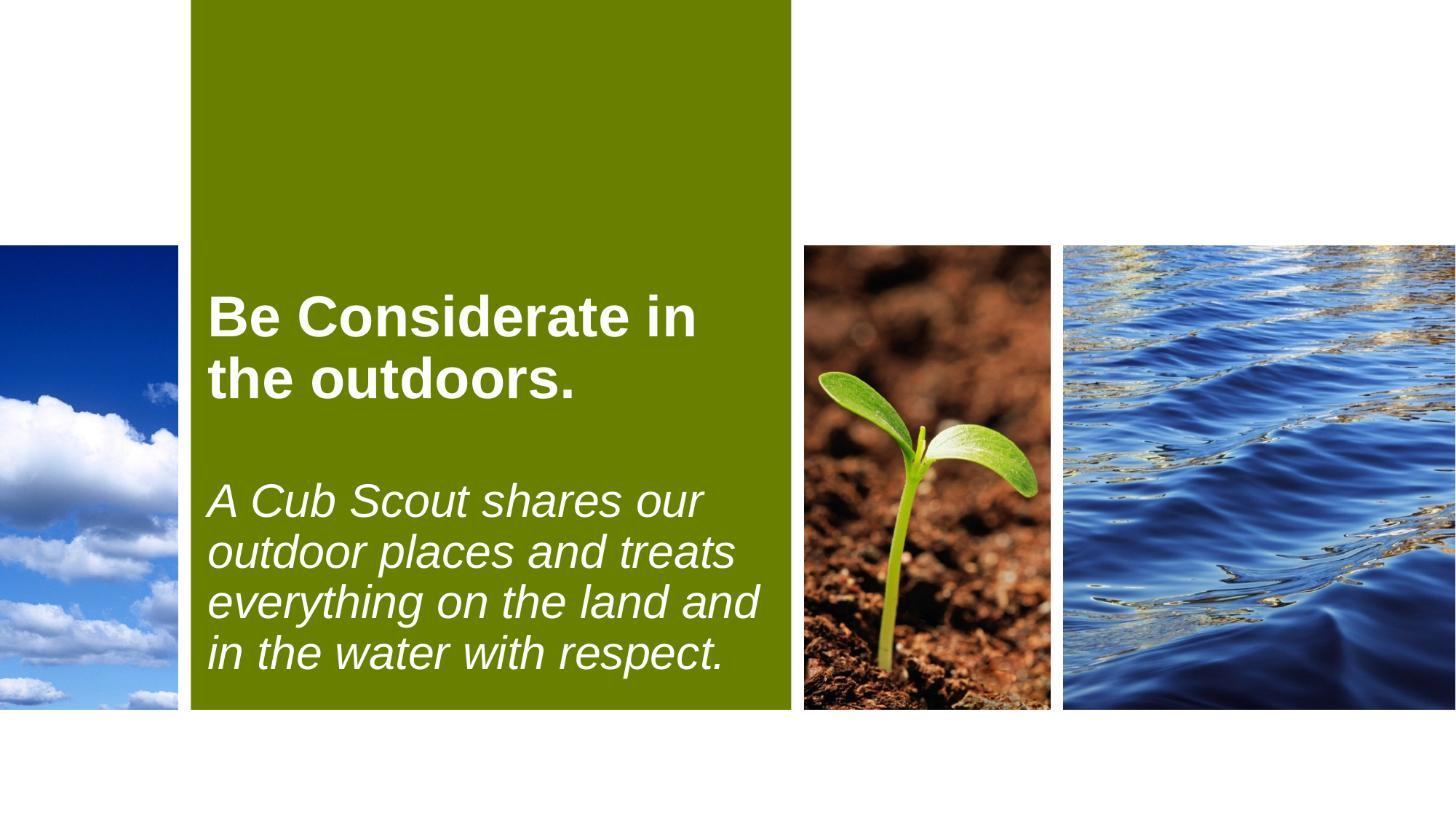

# Be Considerate in the outdoors. A Cub Scout shares our outdoor places and treats everything on the land and in the water with respect.